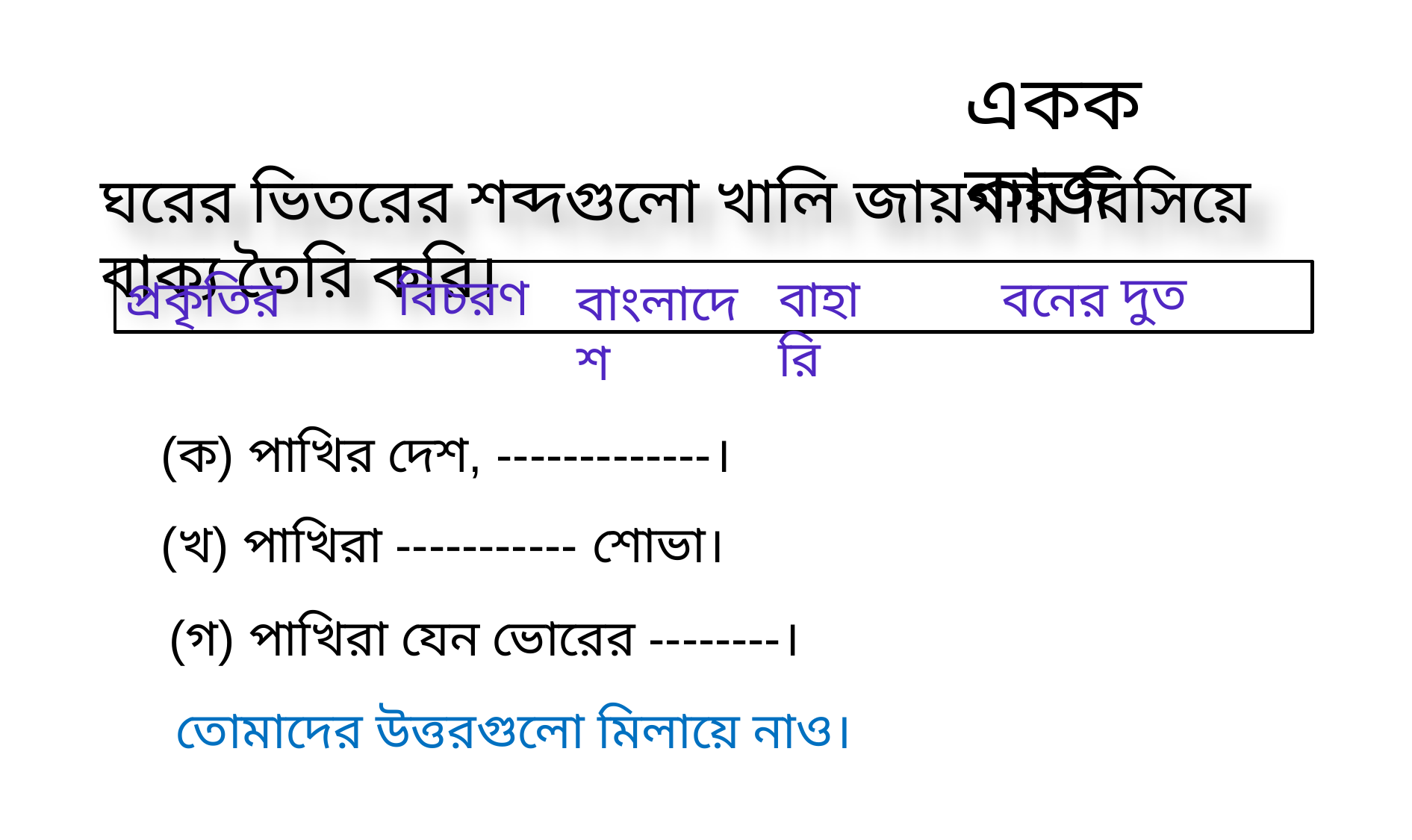

একক কাজ
ঘরের ভিতরের শব্দগুলো খালি জায়গায় বিসিয়ে বাক্য তৈরি করি।
দুত
বিচরণ
                                                                    বনের
প্রকৃতির
বাহারি
বাংলাদেশ
(ক) পাখির দেশ, -------------।
(খ) পাখিরা ----------- শোভা।
(গ) পাখিরা যেন ভোরের --------।
তোমাদের উত্তরগুলো মিলায়ে নাও।